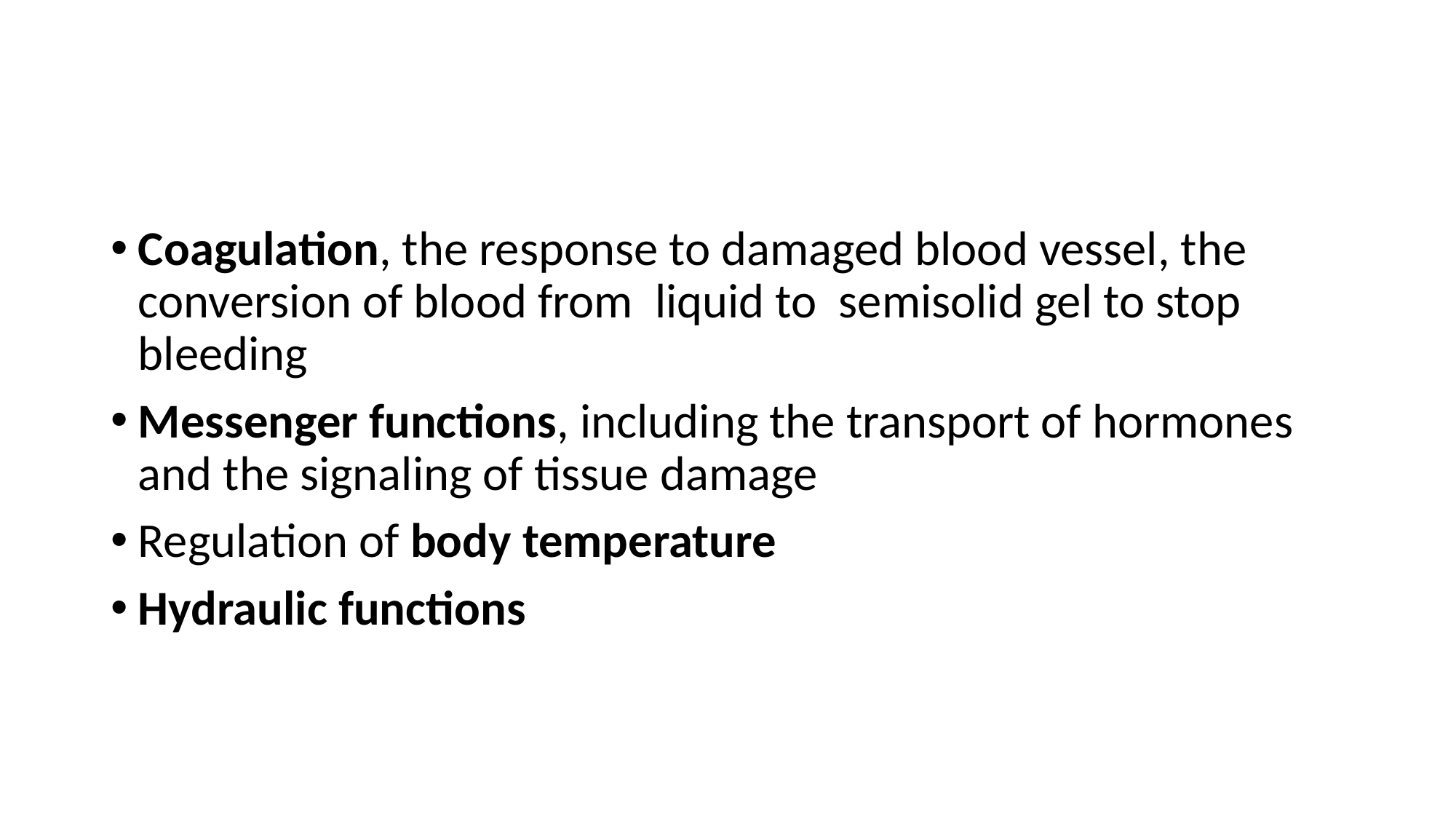

#
Coagulation, the response to damaged blood vessel, the conversion of blood from  liquid to  semisolid gel to stop bleeding
Messenger functions, including the transport of hormones and the signaling of tissue damage
Regulation of body temperature
Hydraulic functions